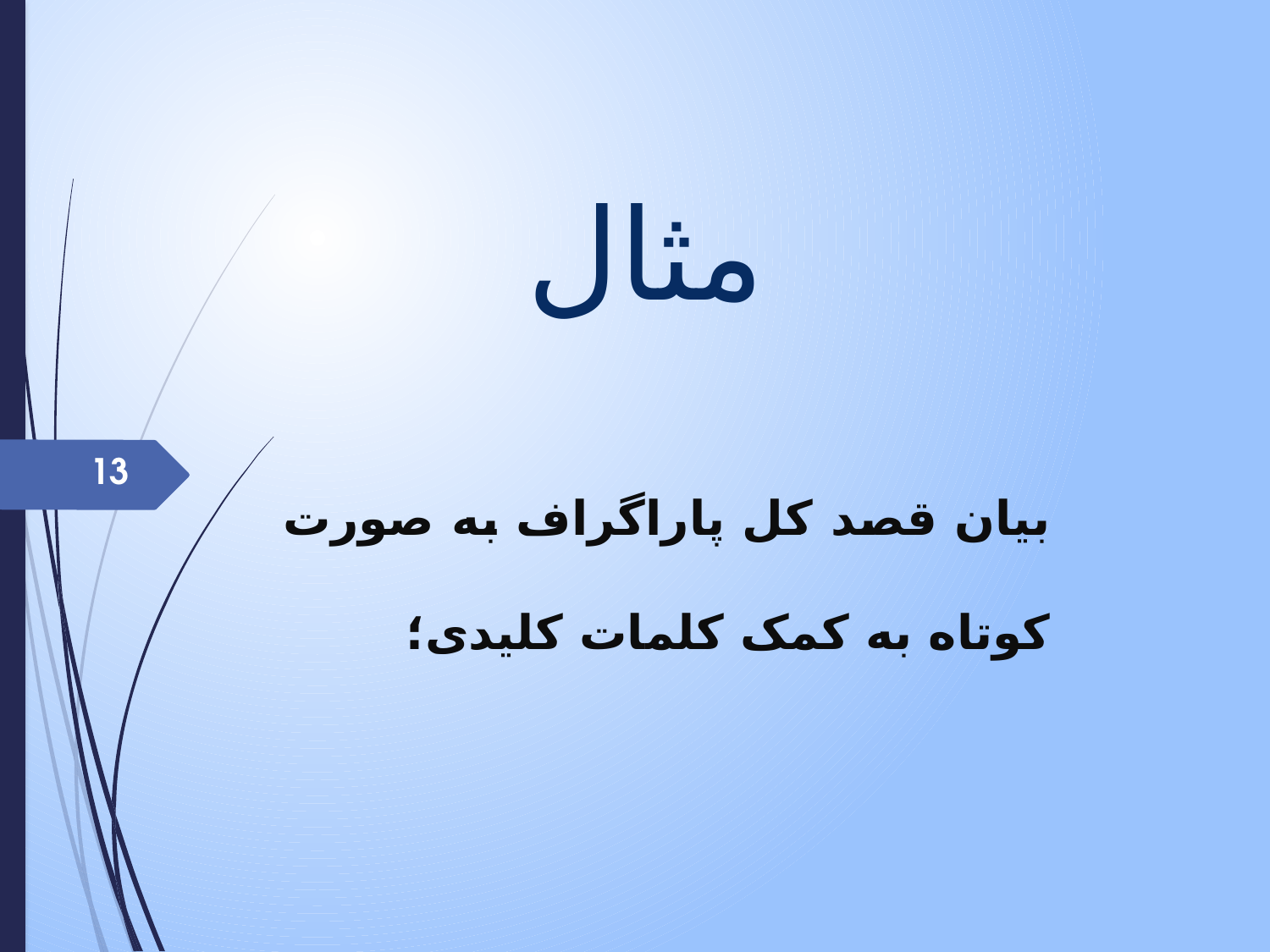

# مثال
بیان قصد کل پاراگراف به صورت کوتاه به کمک کلمات کلیدی؛
13